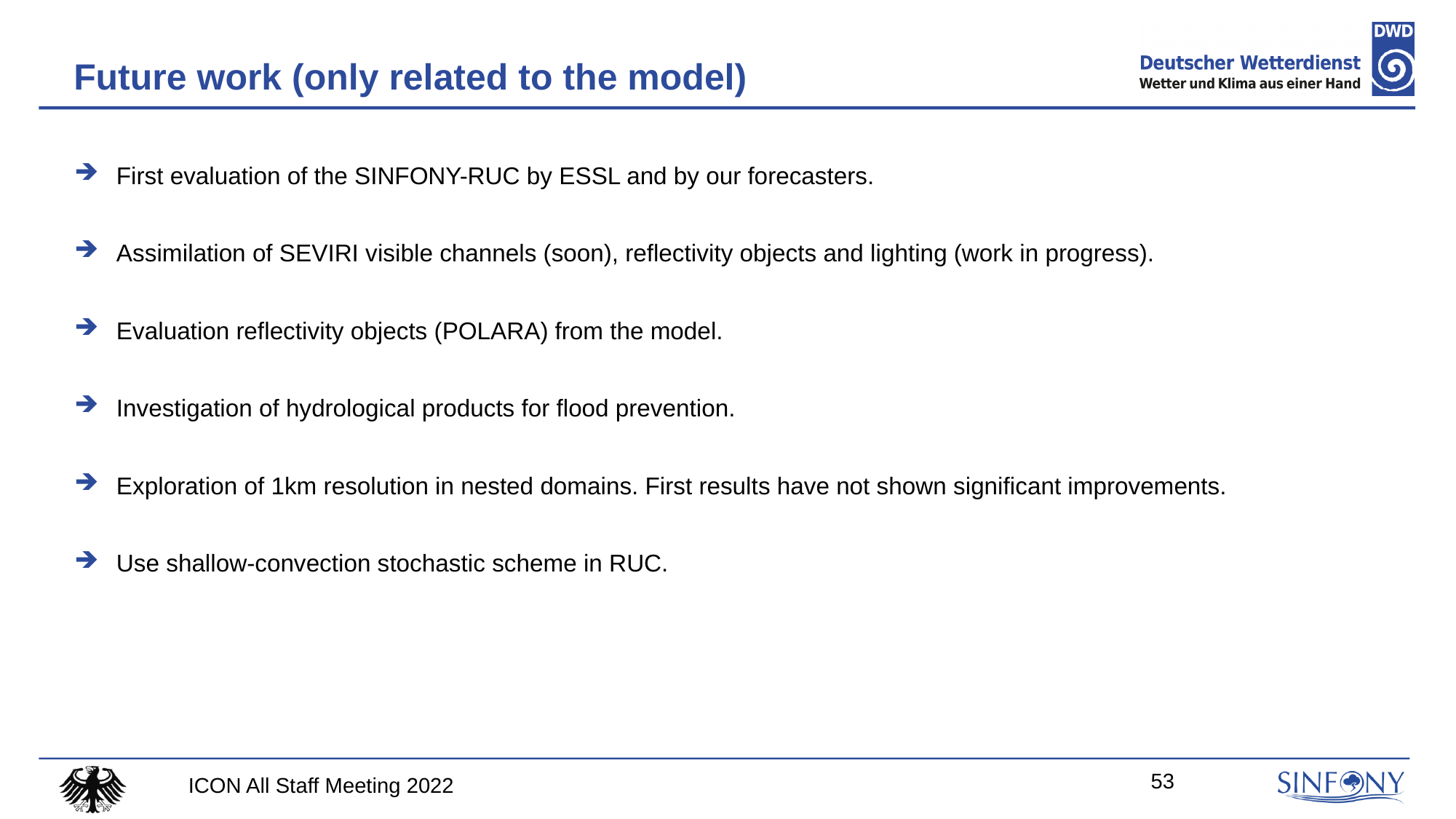

Future work (only related to the model)
First evaluation of the SINFONY-RUC by ESSL and by our forecasters.

Assimilation of SEVIRI visible channels (soon), reflectivity objects and lighting (work in progress).

Evaluation reflectivity objects (POLARA) from the model.

Investigation of hydrological products for flood prevention.

Exploration of 1km resolution in nested domains. First results have not shown significant improvements.

Use shallow-convection stochastic scheme in RUC.

53
ICON All Staff Meeting 2022